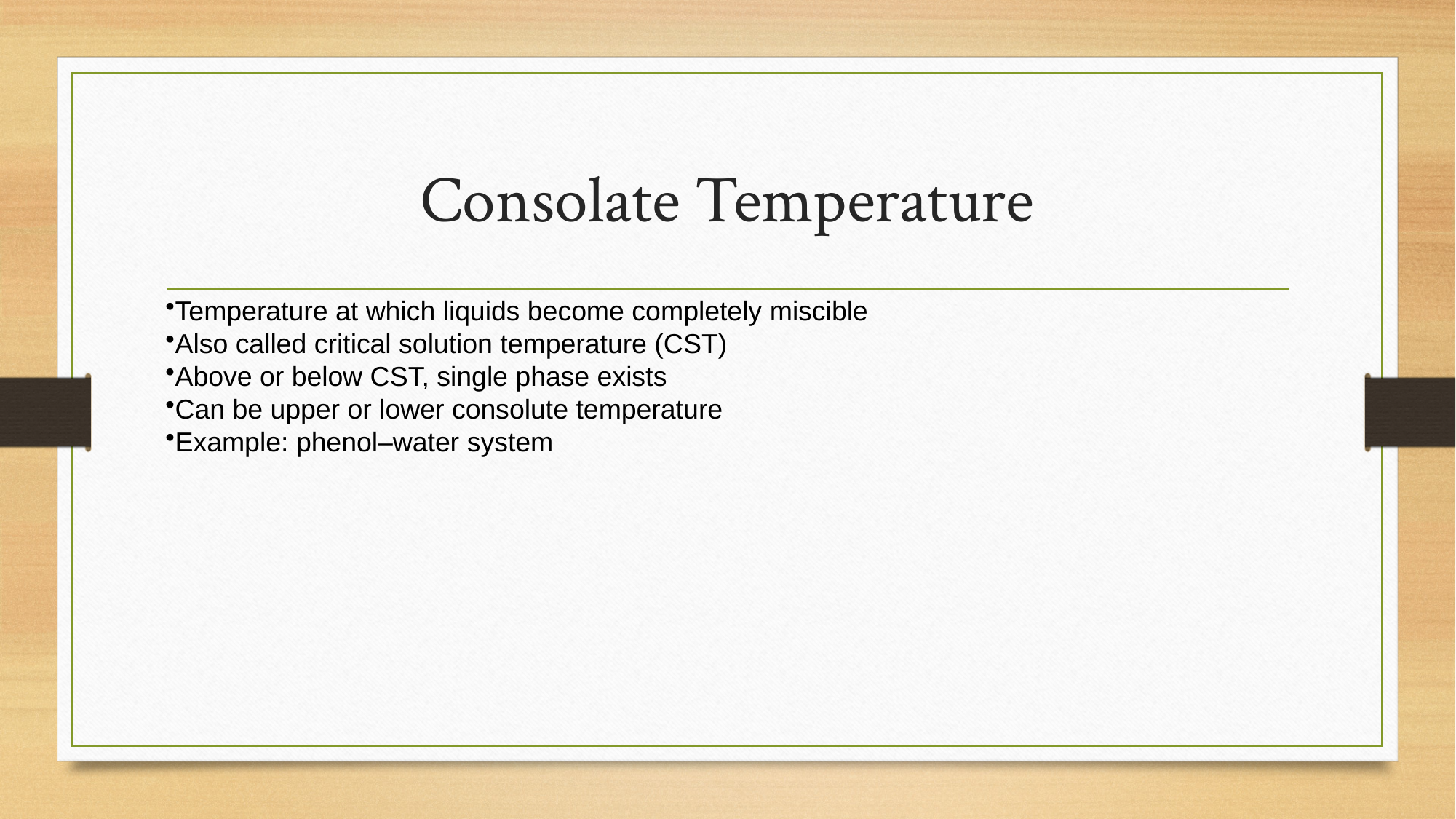

# Consolate Temperature
Temperature at which liquids become completely miscible
Also called critical solution temperature (CST)
Above or below CST, single phase exists
Can be upper or lower consolute temperature
Example: phenol–water system